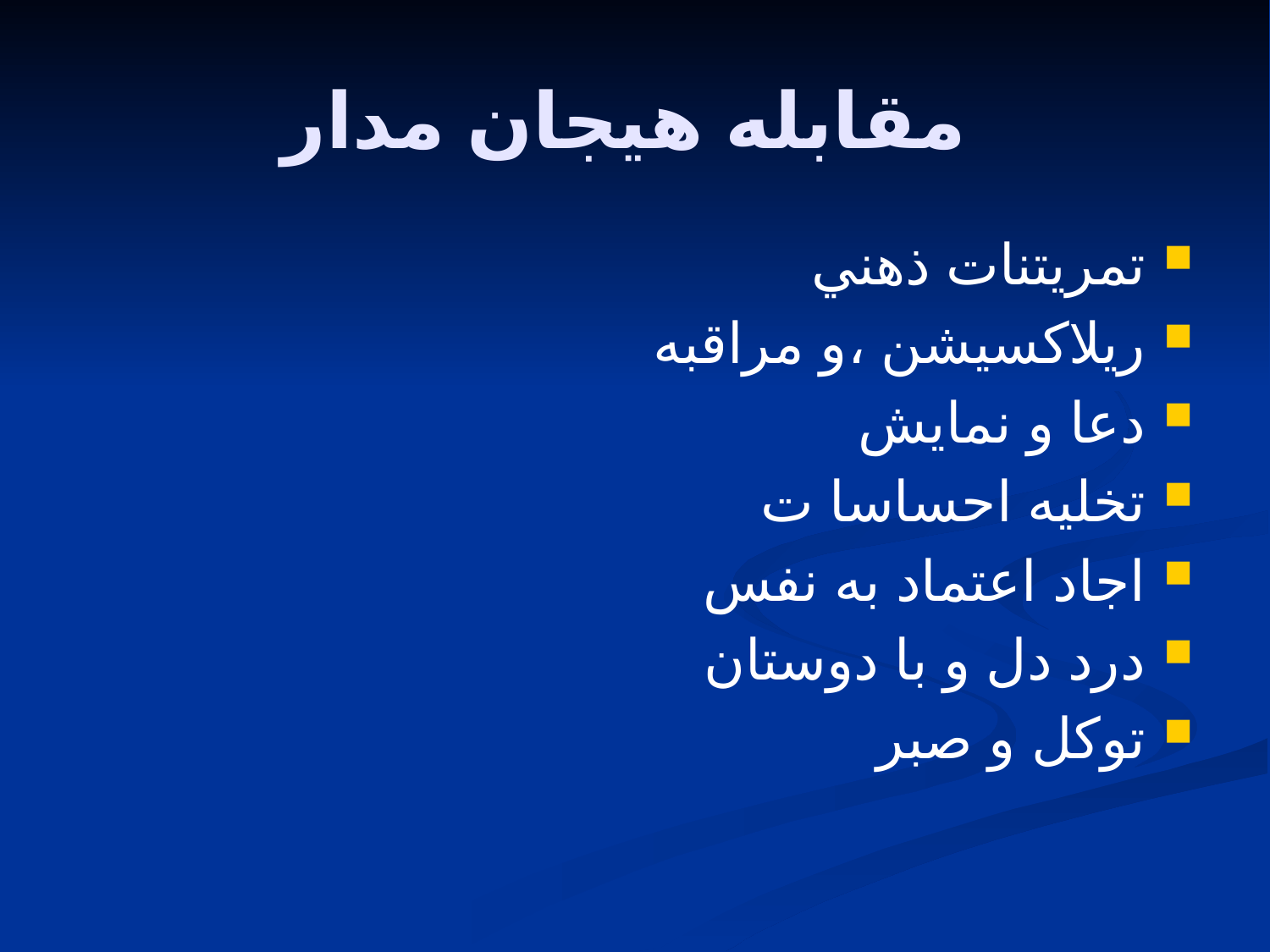

# مقابله هيجان مدار
تمريتنات ذهني
ريلاکسيشن ،و مراقبه
دعا و نمايش
تخليه احساسا ت
اجاد اعتماد به نفس
درد دل و با دوستان
توکل و صبر